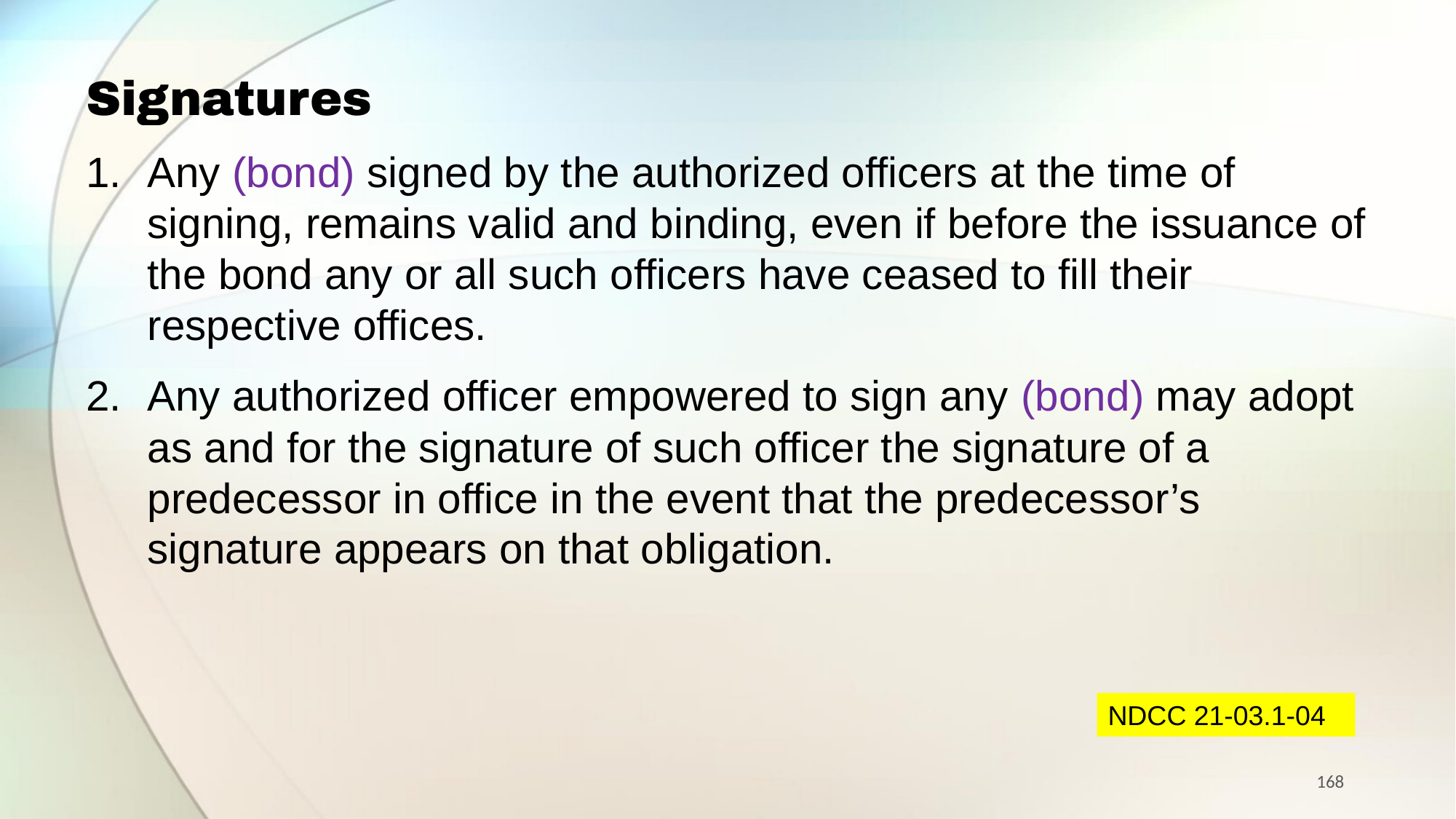

Signatures

Any (bond) signed by the authorized officers at the time of signing, remains valid and binding, even if before the issuance of the bond any or all such officers have ceased to fill their respective offices.

Any authorized officer empowered to sign any (bond) may adopt as and for the signature of such officer the signature of a predecessor in office in the event that the predecessor’s signature appears on that obligation.

NDCC 21-03.1-04
168